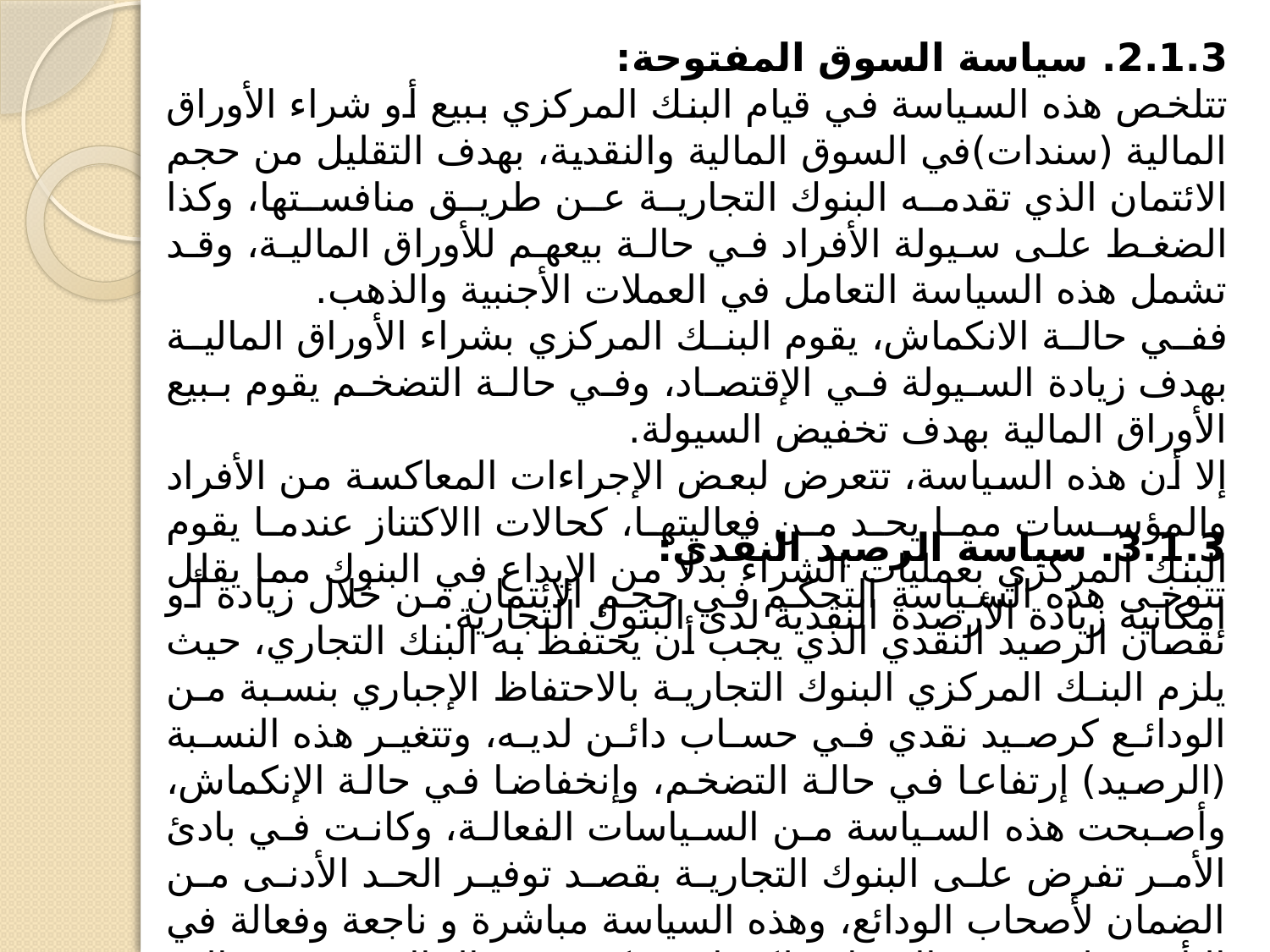

2.1.3. سياسة السوق المفتوحة:
تتلخص هذه السياسة في قيام البنك المركزي ببيع أو شراء الأوراق المالية (سندات)في السوق المالية والنقدية، بهدف التقليل من حجم الائتمان الذي تقدمه البنوك التجارية عن طريق منافستها، وكذا الضغط على سيولة الأفراد في حالة بيعهم للأوراق المالية، وقد تشمل هذه السياسة التعامل في العملات الأجنبية والذهب.
ففي حالة الانكماش، يقوم البنك المركزي بشراء الأوراق المالية بهدف زيادة السيولة في الإقتصاد، وفي حالة التضخم يقوم ببيع الأوراق المالية بهدف تخفيض السيولة.
إلا أن هذه السياسة، تتعرض لبعض الإجراءات المعاكسة من الأفراد والمؤسسات مما يحد من فعاليتها، كحالات االاكتناز عندما يقوم البنك المركزي بعمليات الشراء بدلا من الإيداع في البنوك مما يقلل إمكانية زيادة الأرصدة النقدية لدى البنوك التجارية.
3.1.3. سياسة الرصيد النقدي:
تتوخى هذه السياسة التحكم في حجم الائتمان من خلال زيادة أو نقصان الرصيد النقدي الذي يجب أن يحتفظ به البنك التجاري، حيث يلزم البنك المركزي البنوك التجارية بالاحتفاظ الإجباري بنسبة من الودائع كرصيد نقدي في حساب دائن لديه، وتتغير هذه النسبة (الرصيد) إرتفاعا في حالة التضخم، وإنخفاضا في حالة الإنكماش، وأصبحت هذه السياسة من السياسات الفعالة، وكانت في بادئ الأمر تفرض على البنوك التجارية بقصد توفير الحد الأدنى من الضمان لأصحاب الودائع، وهذه السياسة مباشرة و ناجعة وفعالة في التأثير على حجم الإئتمان، لكنها في كثير من الحالات تتعرض إلى عقبات كلجوء البنوك التجارية إلى التمويل الخارجي، أو للإحتياطات الخاصة.